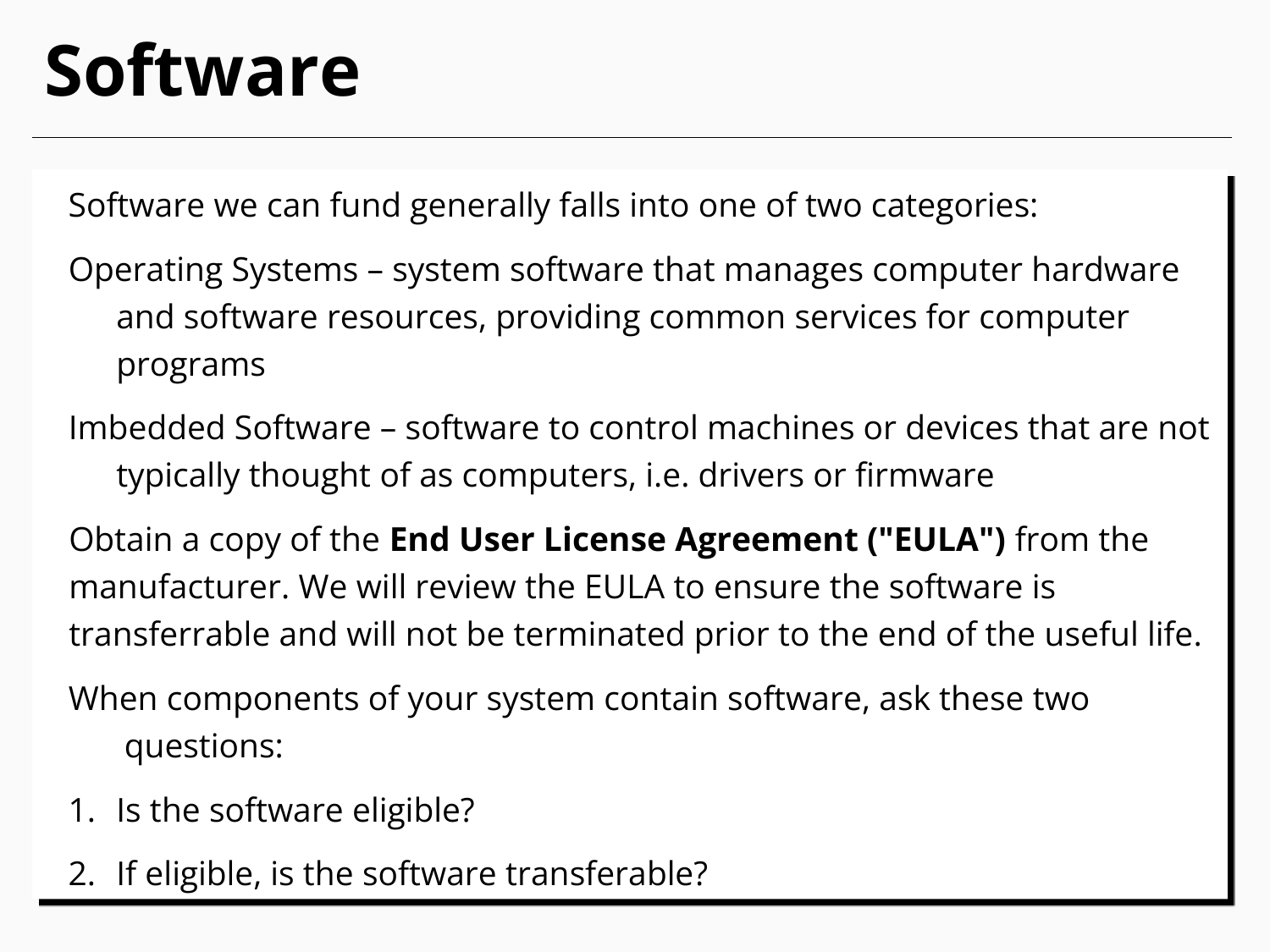

# Software
Software we can fund generally falls into one of two categories:
Operating Systems – system software that manages computer hardware and software resources, providing common services for computer programs
Imbedded Software – software to control machines or devices that are not typically thought of as computers, i.e. drivers or firmware
Obtain a copy of the End User License Agreement ("EULA") from the manufacturer. We will review the EULA to ensure the software is transferrable and will not be terminated prior to the end of the useful life.
When components of your system contain software, ask these two questions:
Is the software eligible?
If eligible, is the software transferable?